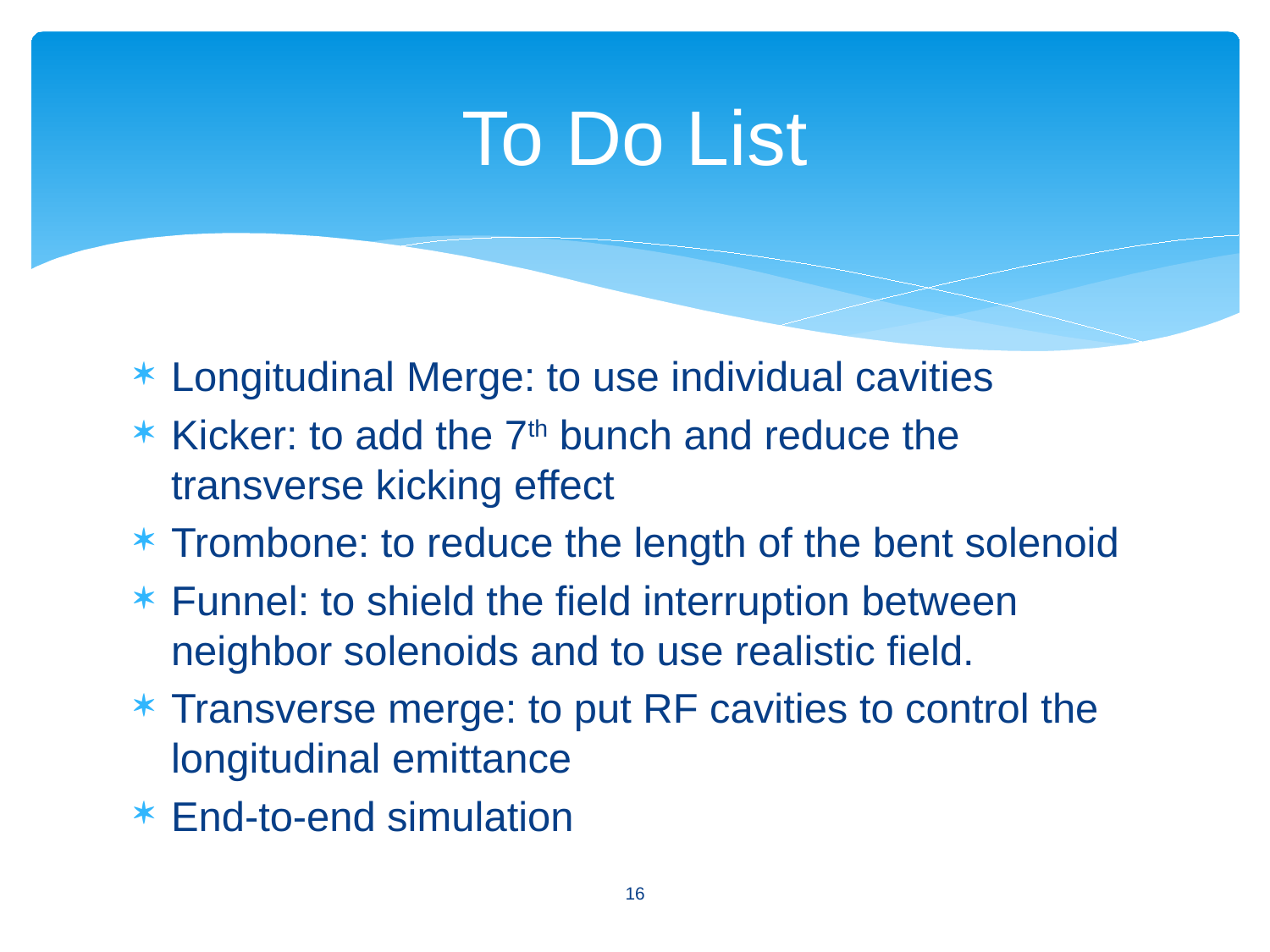

# To Do List
Longitudinal Merge: to use individual cavities
Kicker: to add the 7th bunch and reduce the transverse kicking effect
Trombone: to reduce the length of the bent solenoid
Funnel: to shield the field interruption between neighbor solenoids and to use realistic field.
Transverse merge: to put RF cavities to control the longitudinal emittance
End-to-end simulation
16